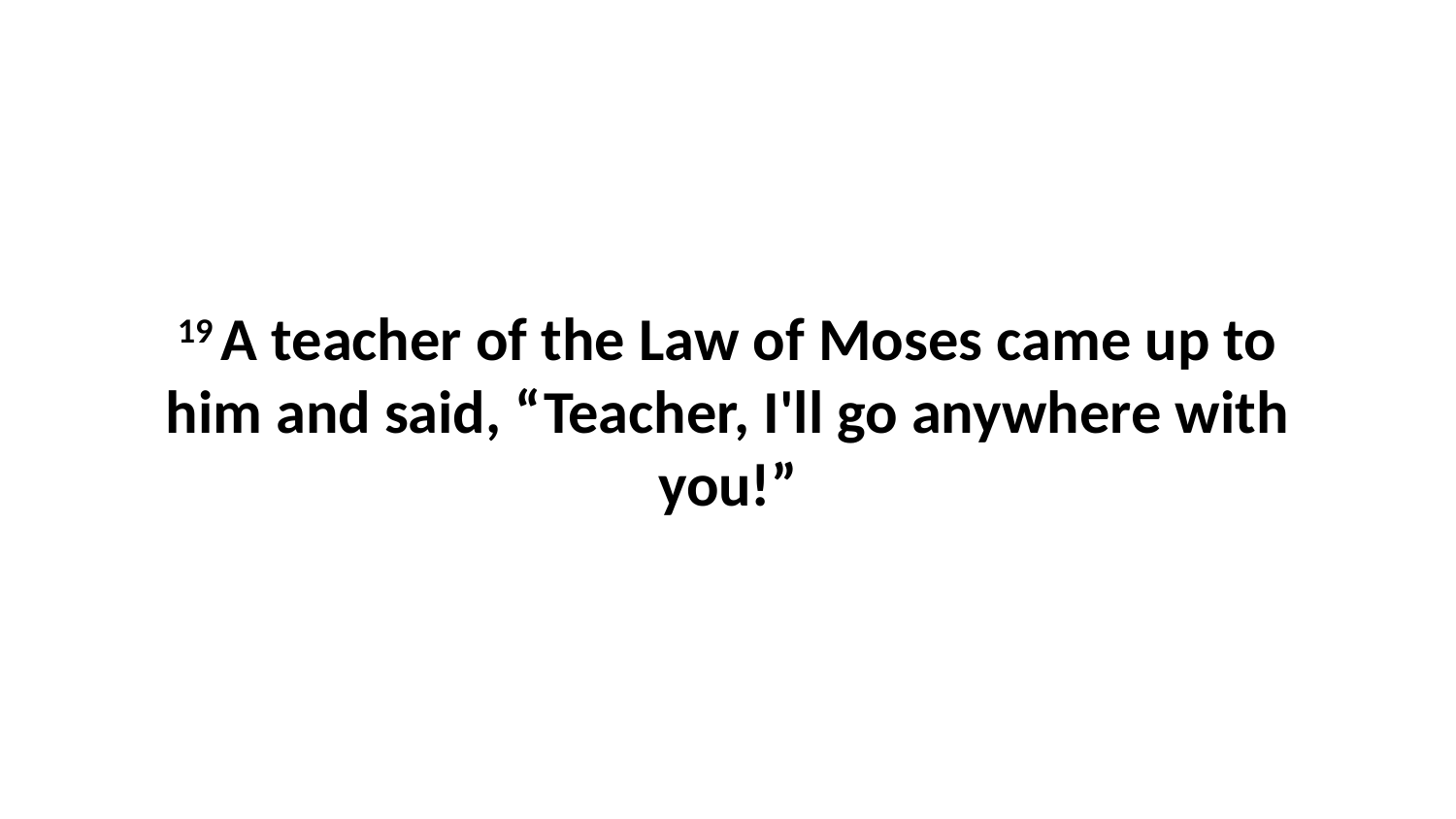

19 A teacher of the Law of Moses came up to him and said, “Teacher, I'll go anywhere with you!”